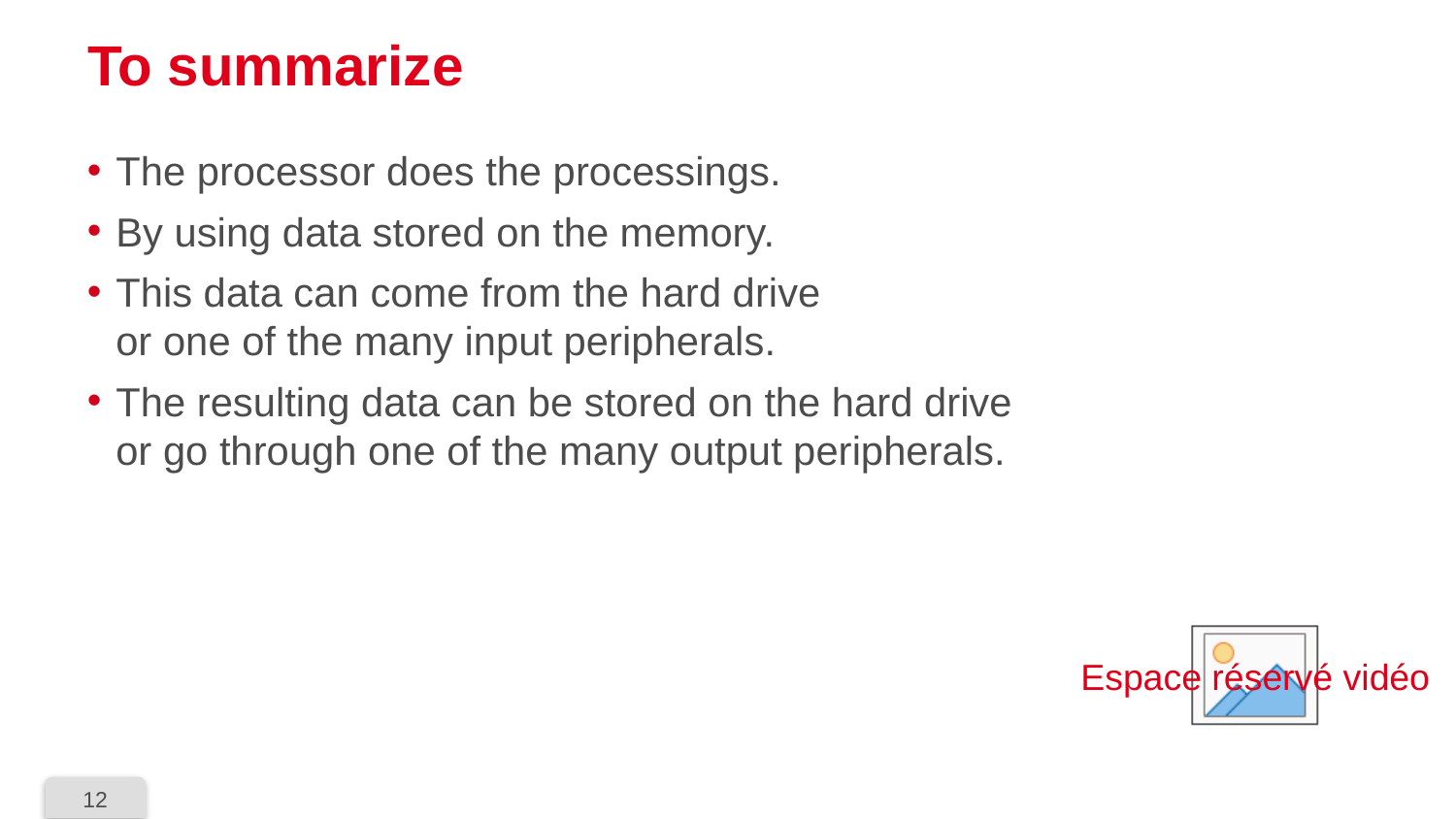

# To summarize
The processor does the processings.
By using data stored on the memory.
This data can come from the hard drive
or one of the many input peripherals.
The resulting data can be stored on the hard drive
or go through one of the many output peripherals.